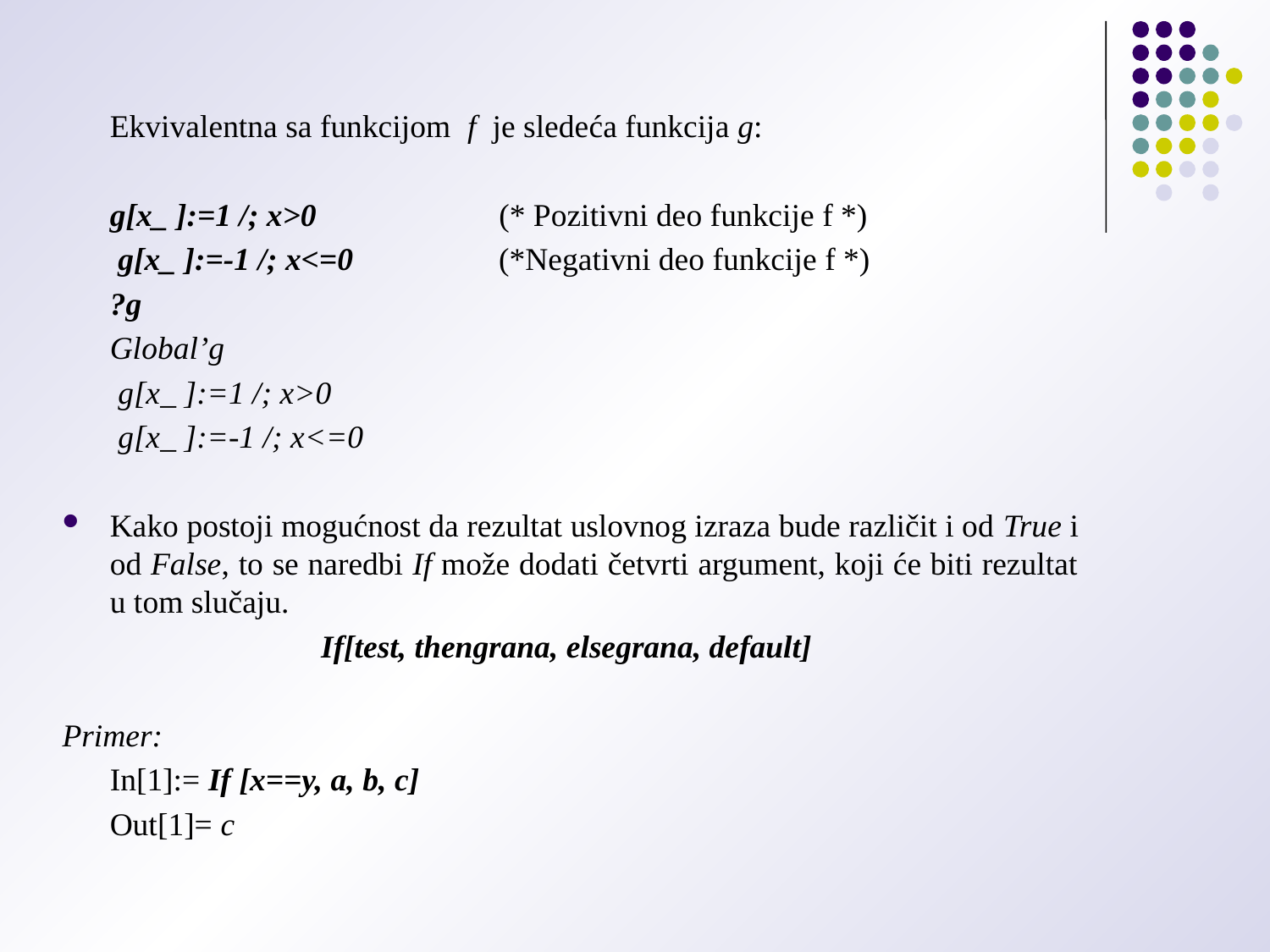

Ekvivalentna sa funkcijom  f  je sledeća funkcija g:

	g[x_ ]:=1 /; x>0		 (* Pozitivni deo funkcije f *)
	 g[x_ ]:=-1 /; x<=0		 (*Negativni deo funkcije f *)
	?g
	Global’g
	 g[x_ ]:=1 /; x>0
	 g[x_ ]:=-1 /; x<=0

Kako postoji mogućnost da rezultat uslovnog izraza bude različit i od True i od False, to se naredbi If može dodati četvrti argument, koji će biti rezultat u tom slučaju.
If[test, thengrana, elsegrana, default]

Primer:
	In[1]:= If [x==y, a, b, c]
	Out[1]= c